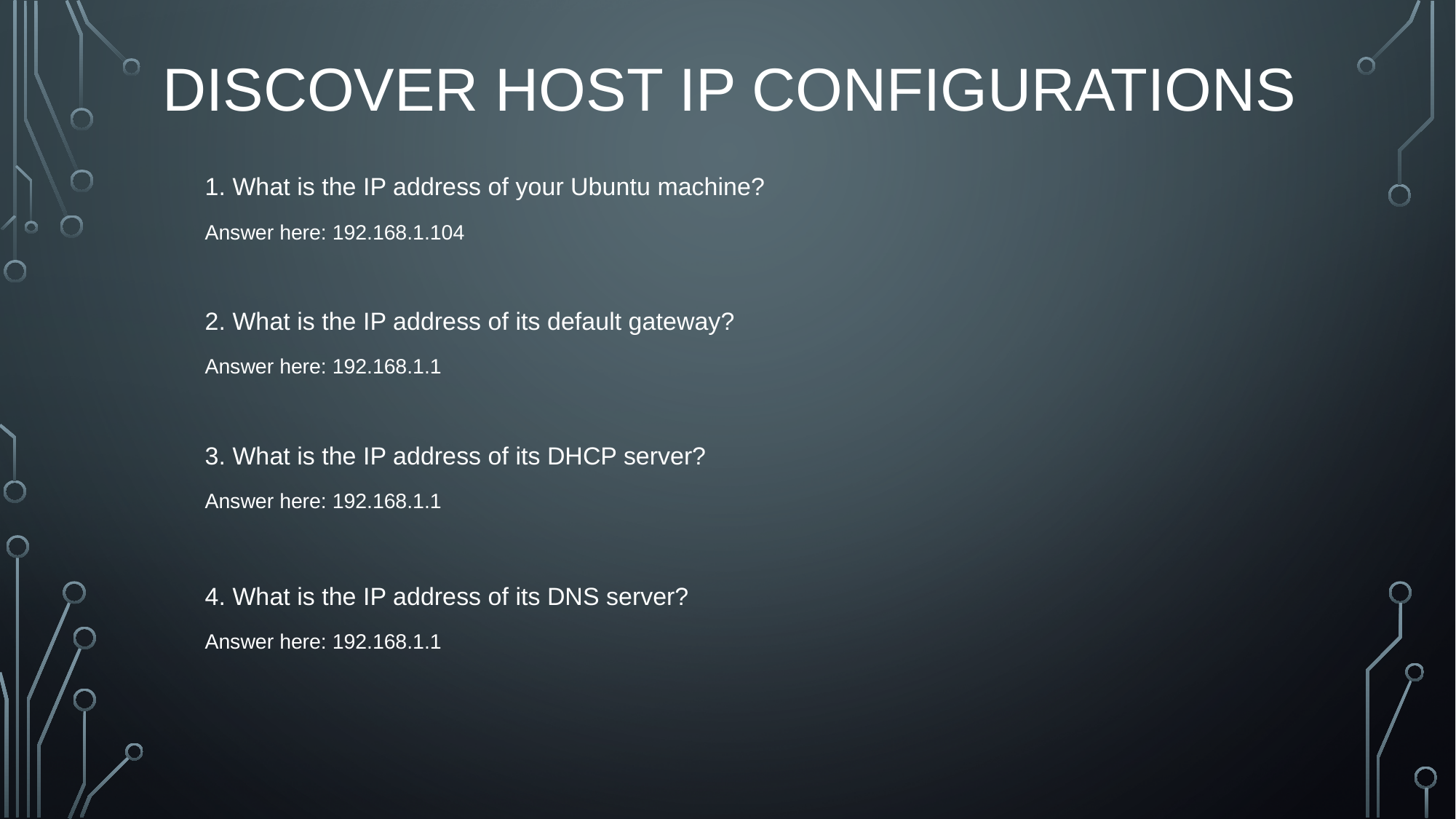

# Discover host IP configurations
1. What is the IP address of your Ubuntu machine?
Answer here: 192.168.1.104

2. What is the IP address of its default gateway?
Answer here: 192.168.1.1

3. What is the IP address of its DHCP server?
Answer here: 192.168.1.1

4. What is the IP address of its DNS server?
Answer here: 192.168.1.1